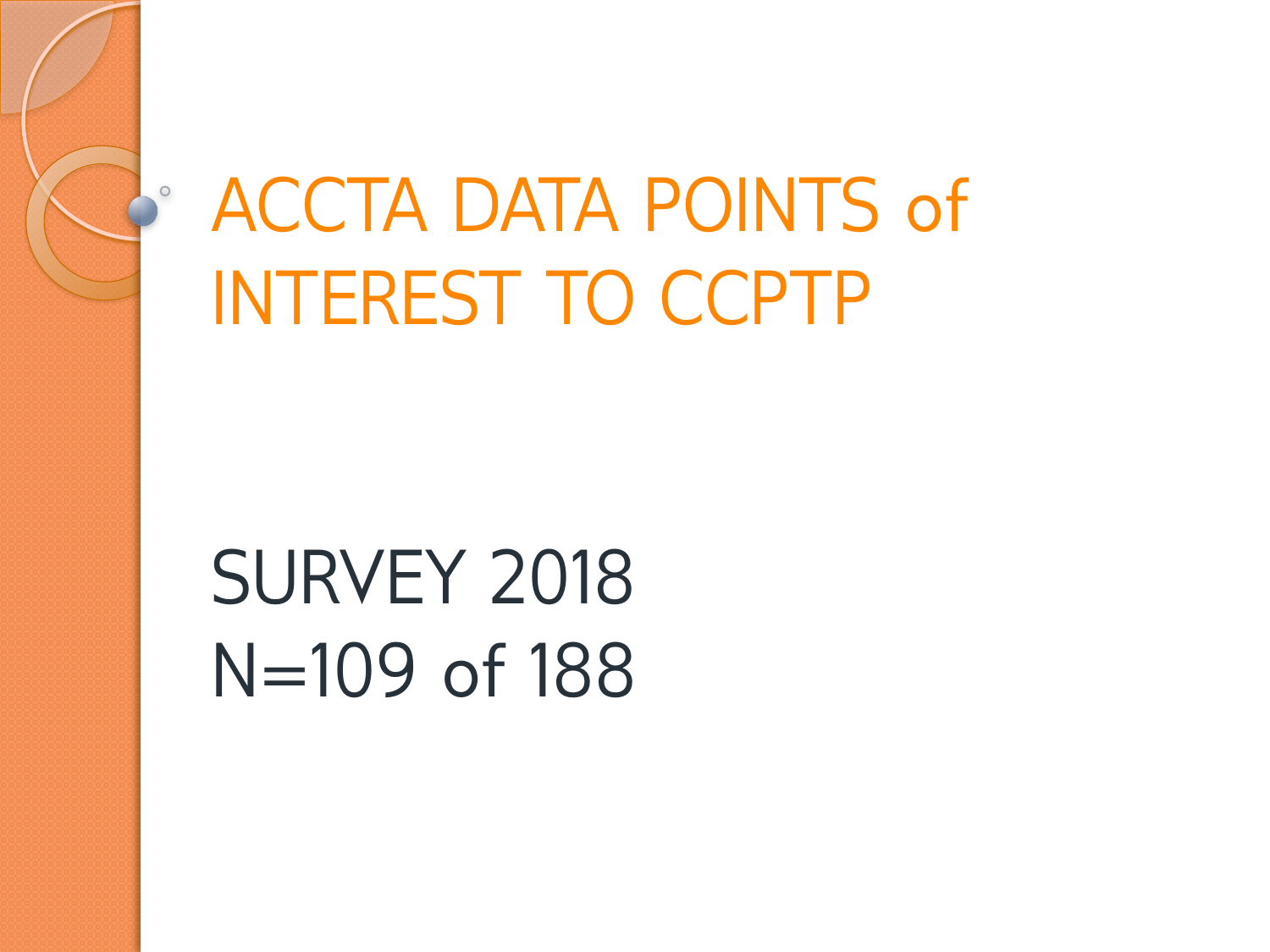

# ACCTA DATA POINTS of INTEREST TO CCPTP SURVEY 2018 N=109 of 188